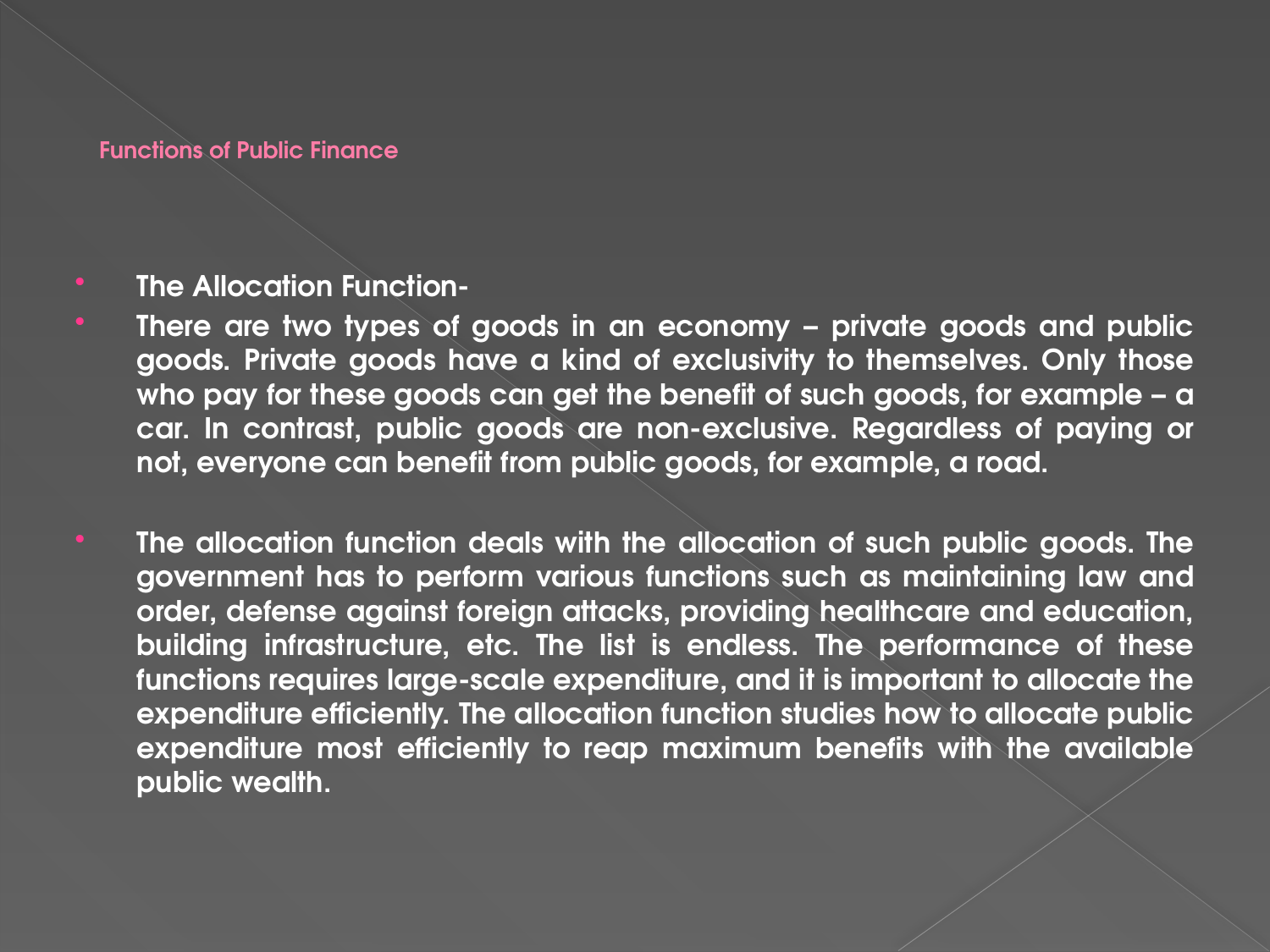

# Functions of Public Finance
The Allocation Function-
There are two types of goods in an economy – private goods and public goods. Private goods have a kind of exclusivity to themselves. Only those who pay for these goods can get the benefit of such goods, for example – a car. In contrast, public goods are non-exclusive. Regardless of paying or not, everyone can benefit from public goods, for example, a road.

The allocation function deals with the allocation of such public goods. The government has to perform various functions such as maintaining law and order, defense against foreign attacks, providing healthcare and education, building infrastructure, etc. The list is endless. The performance of these functions requires large-scale expenditure, and it is important to allocate the expenditure efficiently. The allocation function studies how to allocate public expenditure most efficiently to reap maximum benefits with the available public wealth.